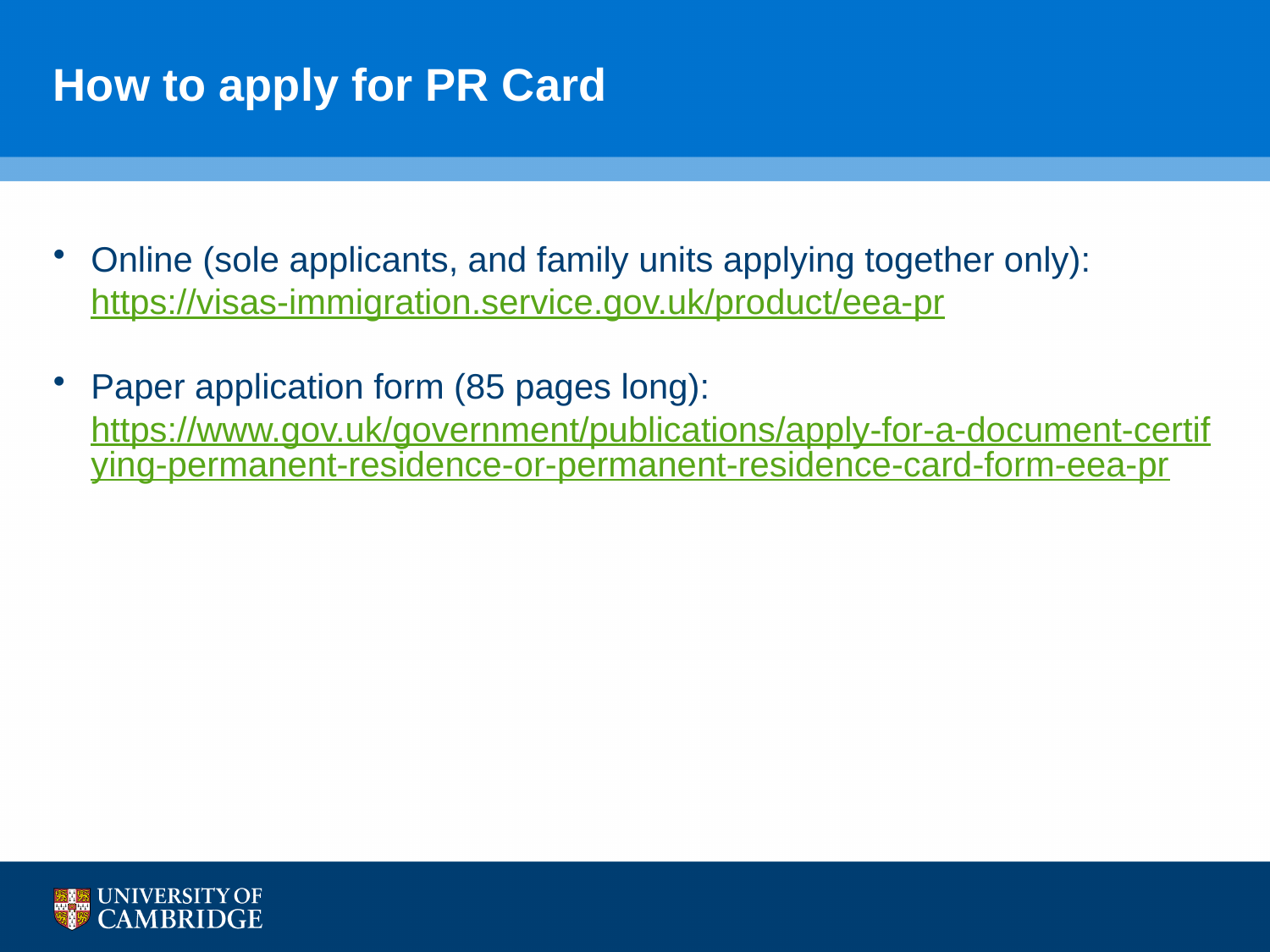

# How to apply for PR Card
Online (sole applicants, and family units applying together only):
https://visas-immigration.service.gov.uk/product/eea-pr

Paper application form (85 pages long): https://www.gov.uk/government/publications/apply-for-a-document-certifying-permanent-residence-or-permanent-residence-card-form-eea-pr